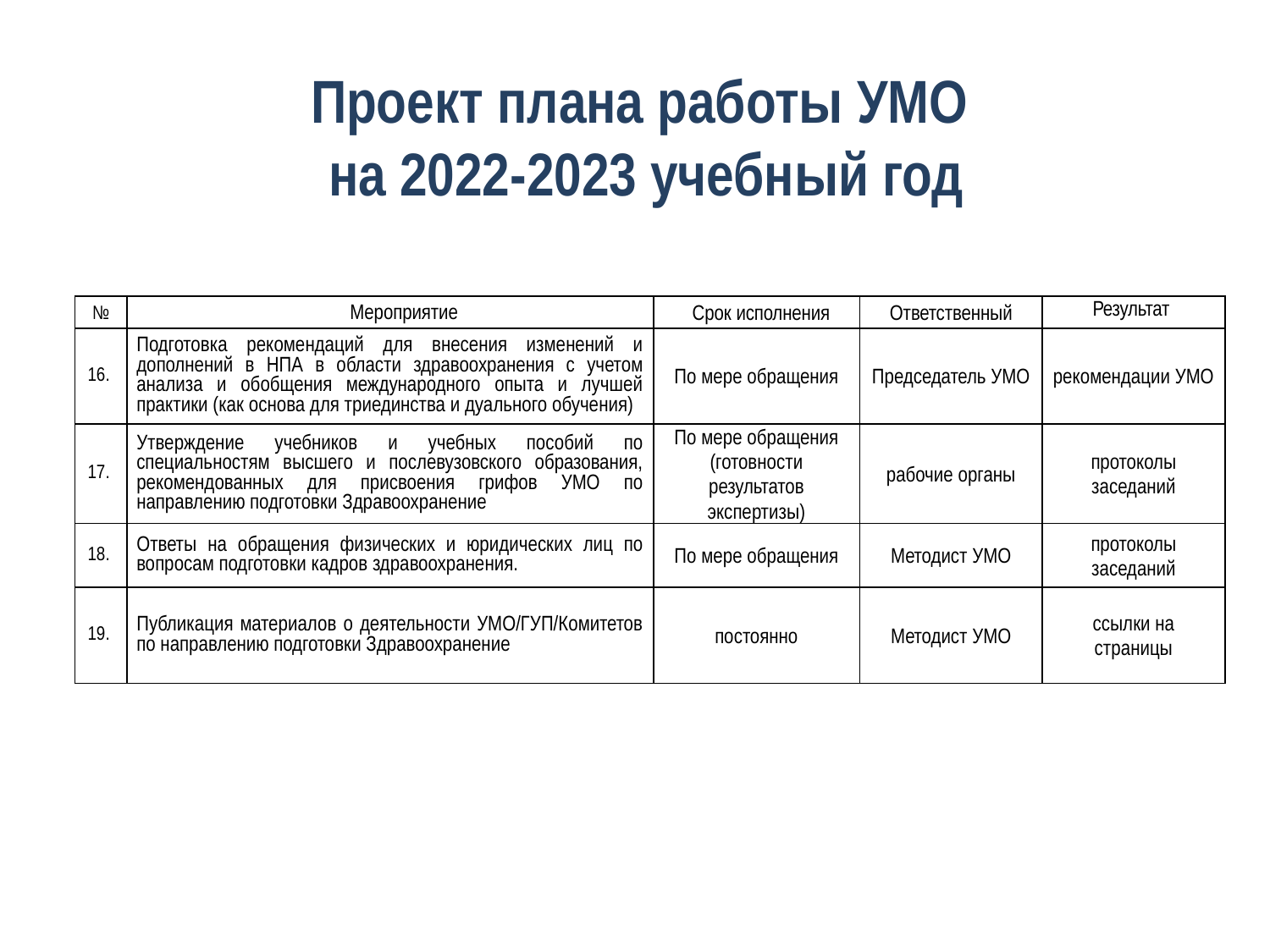

# Проект плана работы УМО на 2022-2023 учебный год
| № | Мероприятие | Срок исполнения | Ответственный | Результат |
| --- | --- | --- | --- | --- |
| 16. | Подготовка рекомендаций для внесения изменений и дополнений в НПА в области здравоохранения с учетом анализа и обобщения международного опыта и лучшей практики (как основа для триединства и дуального обучения) | По мере обращения | Председатель УМО | рекомендации УМО |
| 17. | Утверждение учебников и учебных пособий по специальностям высшего и послевузовского образования, рекомендованных для присвоения грифов УМО по направлению подготовки Здравоохранение | По мере обращения (готовности результатов экспертизы) | рабочие органы | протоколы заседаний |
| 18. | Ответы на обращения физических и юридических лиц по вопросам подготовки кадров здравоохранения. | По мере обращения | Методист УМО | протоколы заседаний |
| 19. | Публикация материалов о деятельности УМО/ГУП/Комитетов по направлению подготовки Здравоохранение | постоянно | Методист УМО | ссылки на страницы |